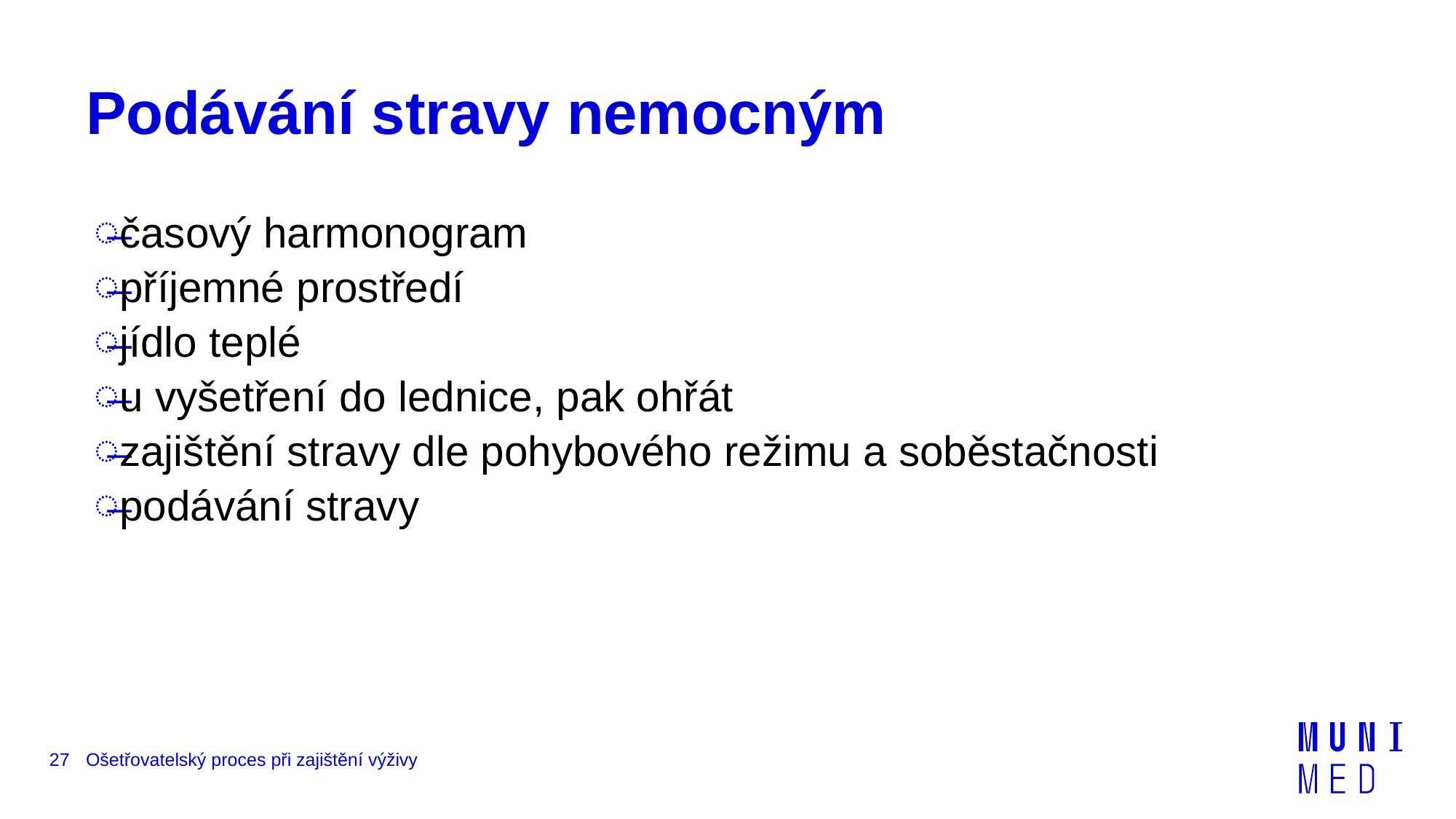

# Podávání stravy nemocným
časový harmonogram
příjemné prostředí
jídlo teplé
u vyšetření do lednice, pak ohřát
zajištění stravy dle pohybového režimu a soběstačnosti
podávání stravy

27
Ošetřovatelský proces při zajištění výživy